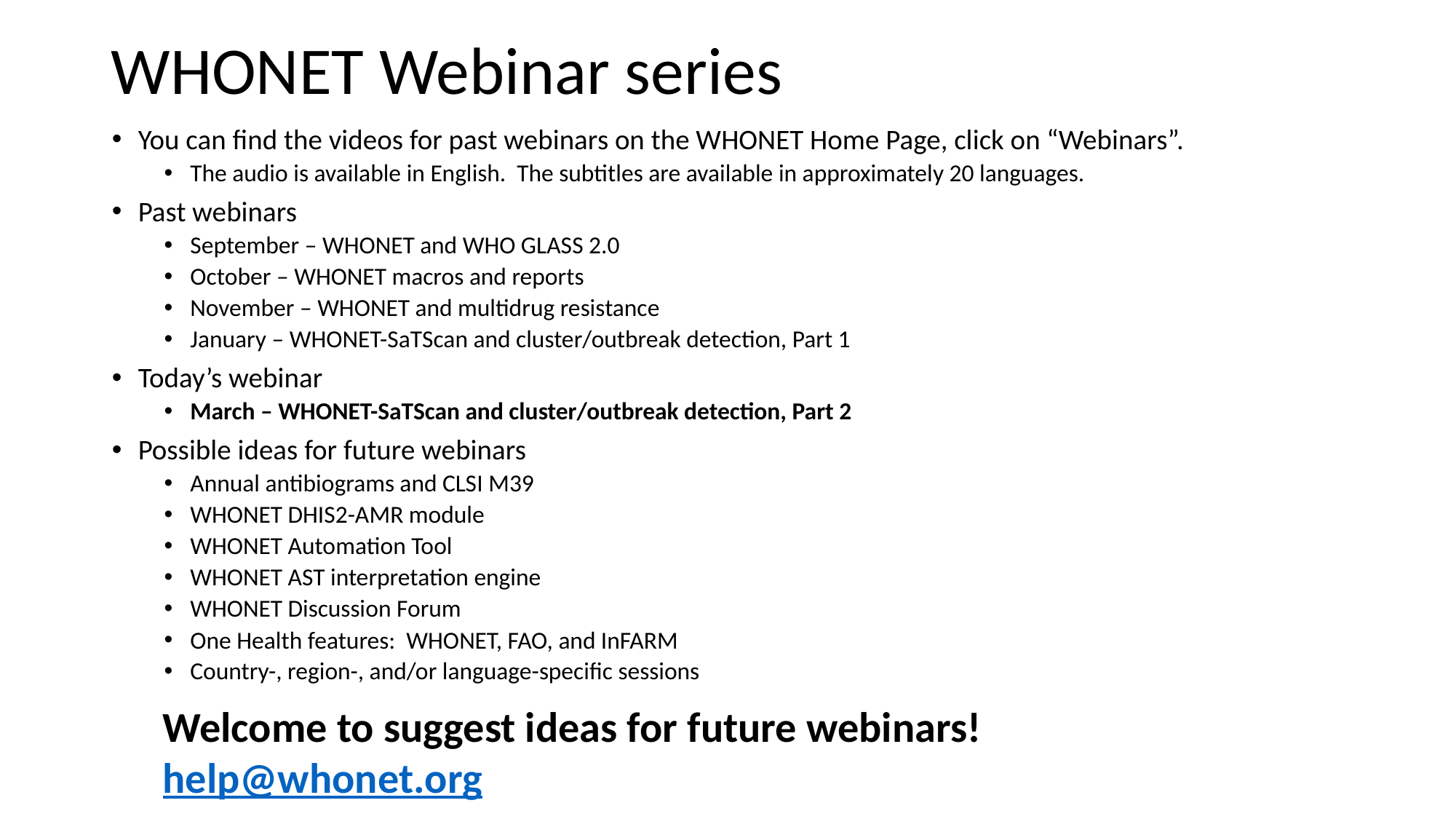

# WHONET Webinar series
You can find the videos for past webinars on the WHONET Home Page, click on “Webinars”.
The audio is available in English.  The subtitles are available in approximately 20 languages.
Past webinars
September – WHONET and WHO GLASS 2.0
October – WHONET macros and reports
November – WHONET and multidrug resistance
January – WHONET-SaTScan and cluster/outbreak detection, Part 1
Today’s webinar
March – WHONET-SaTScan and cluster/outbreak detection, Part 2
Possible ideas for future webinars
Annual antibiograms and CLSI M39
WHONET DHIS2-AMR module
WHONET Automation Tool
WHONET AST interpretation engine
WHONET Discussion Forum
One Health features:  WHONET, FAO, and InFARM
Country-, region-, and/or language-specific sessions

Welcome to suggest ideas for future webinars!
help@whonet.org